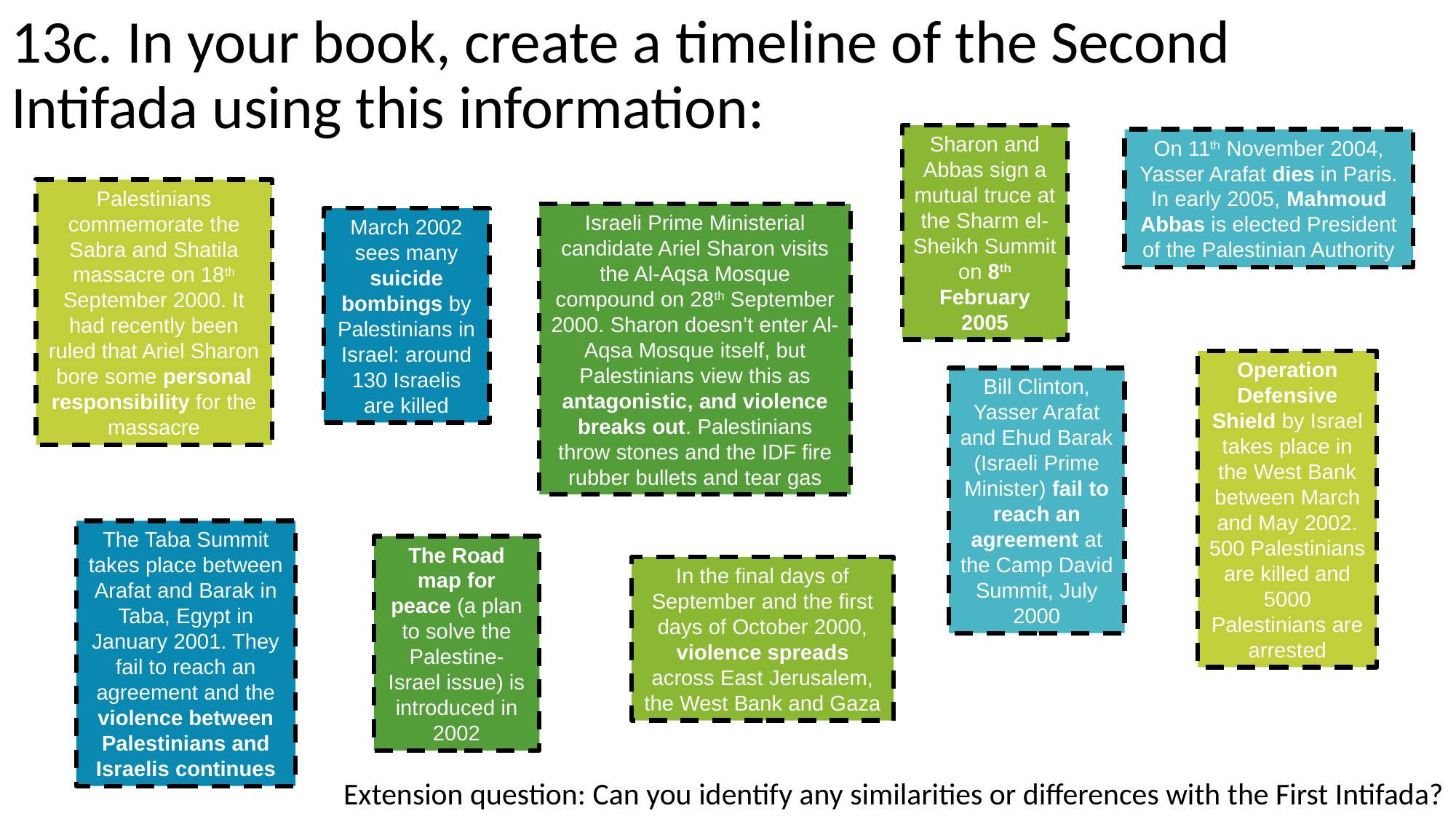

13c. In your book, create a timeline of the Second Intifada using this information:
Sharon and Abbas sign a mutual truce at the Sharm el-Sheikh Summit on 8th February 2005
On 11th November 2004, Yasser Arafat dies in Paris. In early 2005, Mahmoud Abbas is elected President of the Palestinian Authority
Palestinians commemorate the Sabra and Shatila massacre on 18th September 2000. It had recently been ruled that Ariel Sharon bore some personal responsibility for the massacre
Israeli Prime Ministerial candidate Ariel Sharon visits the Al-Aqsa Mosque compound on 28th September 2000. Sharon doesn’t enter Al-Aqsa Mosque itself, but Palestinians view this as antagonistic, and violence breaks out. Palestinians throw stones and the IDF fire rubber bullets and tear gas
March 2002 sees many suicide bombings by Palestinians in Israel: around 130 Israelis are killed
Operation Defensive Shield by Israel takes place in the West Bank between March and May 2002. 500 Palestinians are killed and 5000 Palestinians are arrested
Bill Clinton, Yasser Arafat and Ehud Barak (Israeli Prime Minister) fail to reach an agreement at the Camp David Summit, July 2000
The Taba Summit takes place between Arafat and Barak in Taba, Egypt in January 2001. They fail to reach an agreement and the violence between Palestinians and Israelis continues
The Road map for peace (a plan to solve the Palestine-Israel issue) is introduced in 2002
In the final days of September and the first days of October 2000, violence spreads across East Jerusalem, the West Bank and Gaza
Extension question: Can you identify any similarities or differences with the First Intifada?